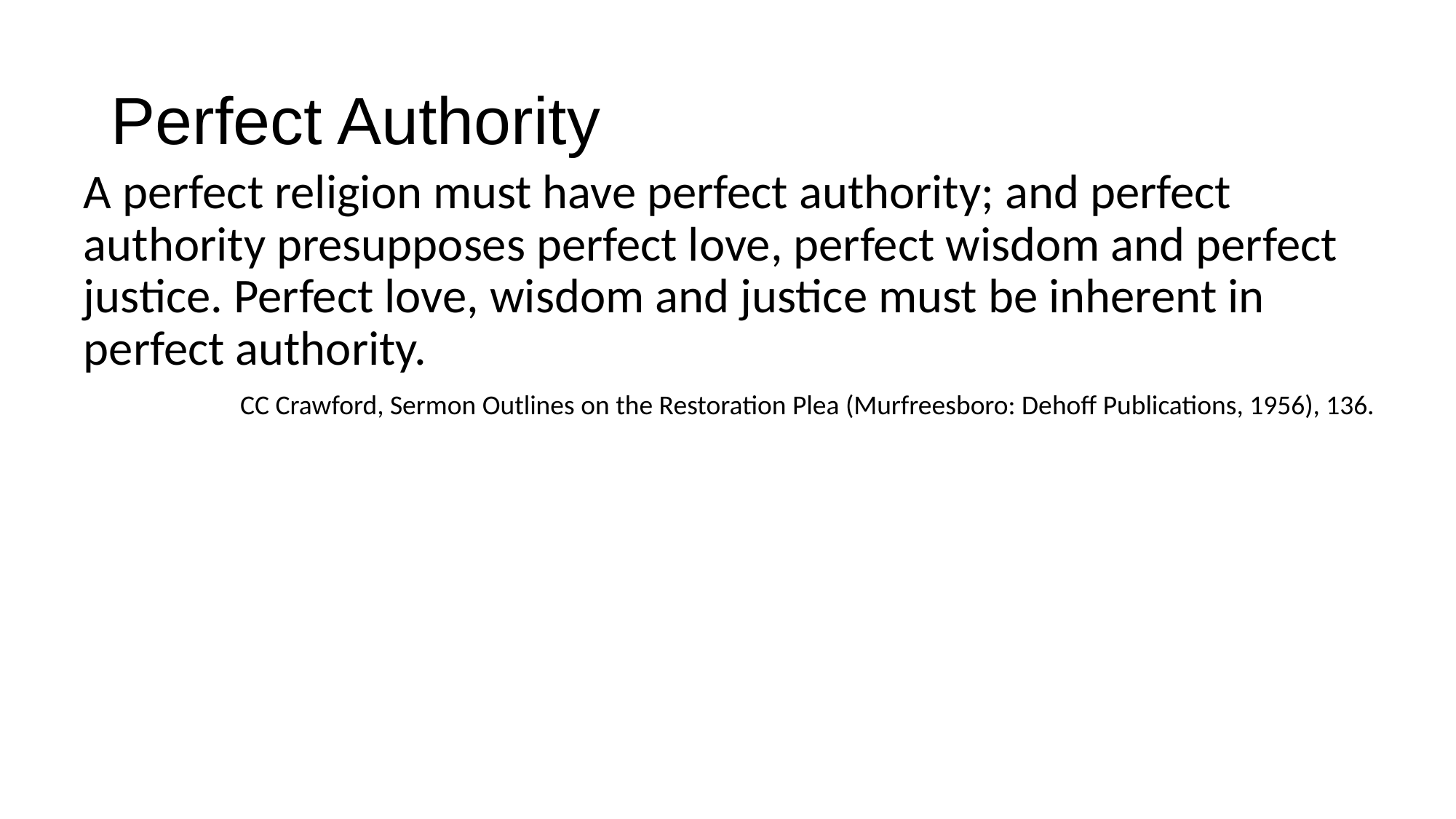

# Perfect Authority
A perfect religion must have perfect authority; and perfect authority presupposes perfect love, perfect wisdom and perfect justice. Perfect love, wisdom and justice must be inherent in perfect authority.
CC Crawford, Sermon Outlines on the Restoration Plea (Murfreesboro: Dehoff Publications, 1956), 136.